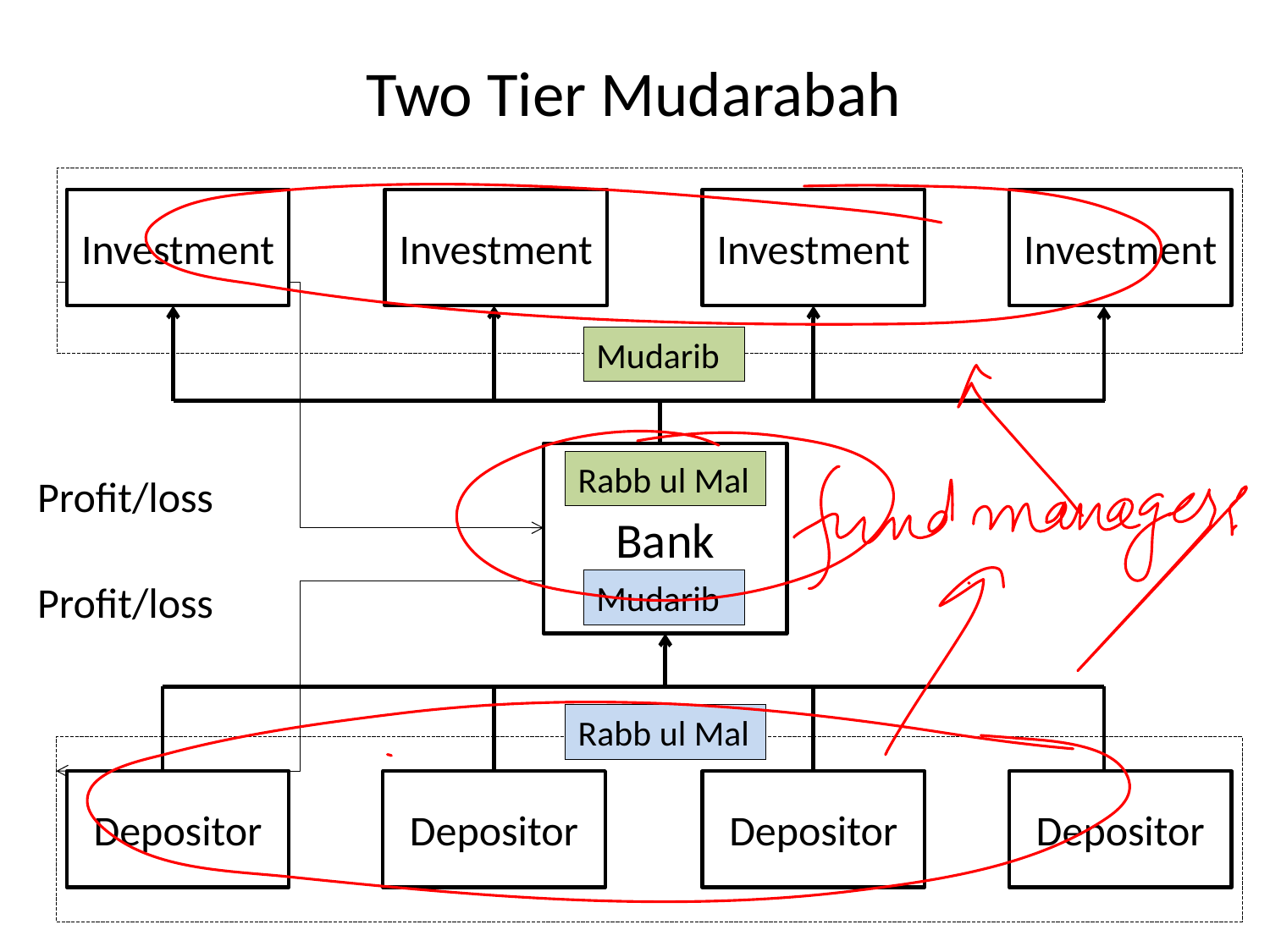

Two Tier Mudarabah

Investment
Investment
Investment
Investment
Mudarib
Bank
Rabb ul Mal
Profit/loss
Profit/loss
Mudarib
Rabb ul Mal

Depositor
Depositor
Depositor
Depositor